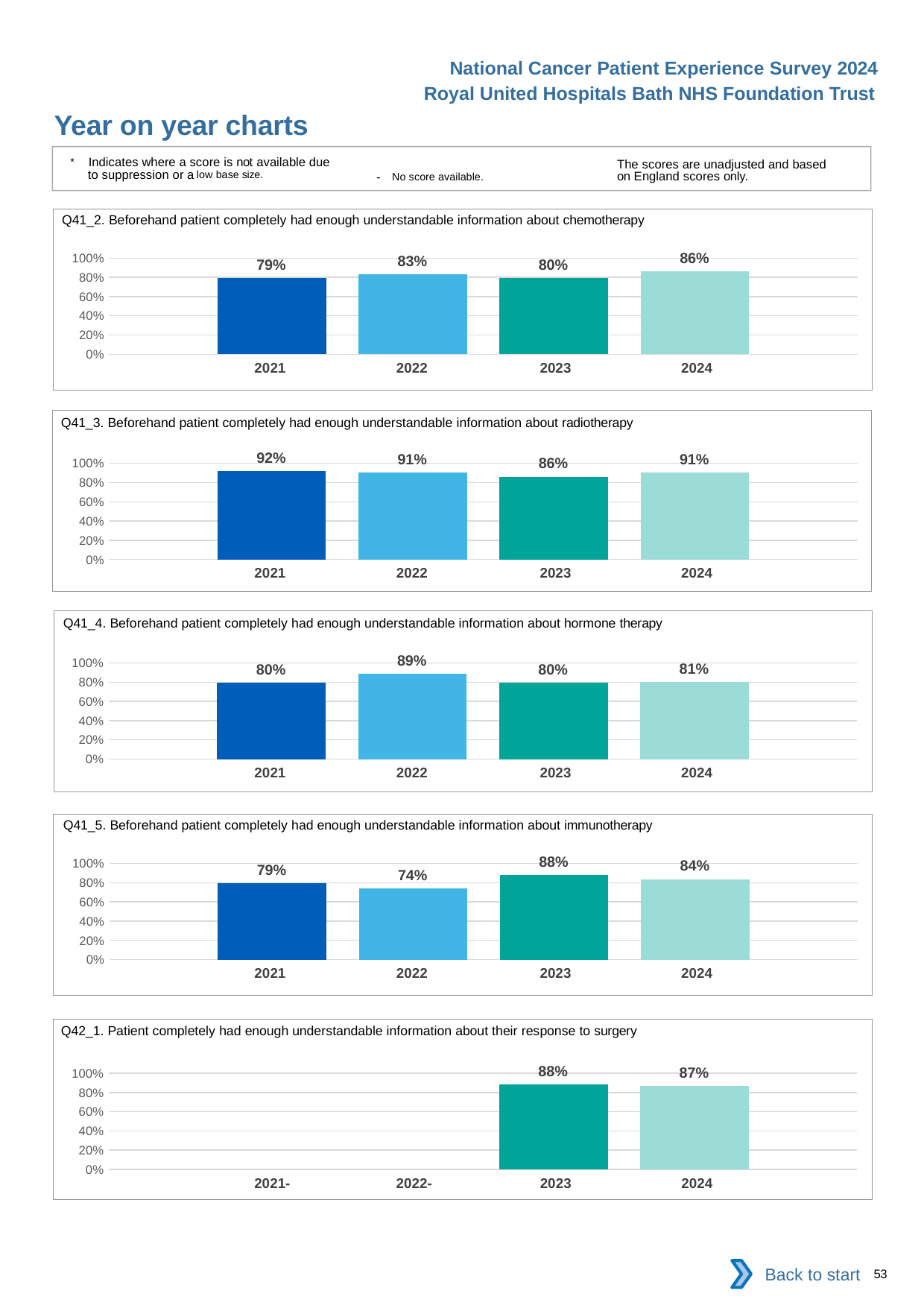

National Cancer Patient Experience Survey 2024
Royal United Hospitals Bath NHS Foundation Trust
Year on year charts

*  Indicates where a score is not available due to suppression or a low base size.
The scores are unadjusted and based on England scores only.
- No score available.
Q41_2. Beforehand patient completely had enough understandable information about chemotherapy

### Chart

| Category | 2021 | 2022 | 2023 | 2024 |
|---|---|---|---|---|
| Category 1 | 0.7924528 | 0.8345324 | 0.795082 | 0.8603352 |
| 2021 | 2022 | 2023 | 2024 |
| --- | --- | --- | --- |
Q41_3. Beforehand patient completely had enough understandable information about radiotherapy

### Chart

| Category | 2021 | 2022 | 2023 | 2024 |
|---|---|---|---|---|
| Category 1 | 0.9166667 | 0.9072848 | 0.8615385 | 0.9067797 |
| 2021 | 2022 | 2023 | 2024 |
| --- | --- | --- | --- |
Q41_4. Beforehand patient completely had enough understandable information about hormone therapy

### Chart

| Category | 2021 | 2022 | 2023 | 2024 |
|---|---|---|---|---|
| Category 1 | 0.7951807 | 0.8888889 | 0.797619 | 0.8051948 |
| 2021 | 2022 | 2023 | 2024 |
| --- | --- | --- | --- |
Q41_5. Beforehand patient completely had enough understandable information about immunotherapy

### Chart

| Category | 2021 | 2022 | 2023 | 2024 |
|---|---|---|---|---|
| Category 1 | 0.7924528 | 0.74 | 0.8769231 | 0.8372093 |
| 2021 | 2022 | 2023 | 2024 |
| --- | --- | --- | --- |
Q42_1. Patient completely had enough understandable information about their response to surgery

### Chart

| Category | 2021 | 2022 | 2023 | 2024 |
|---|---|---|---|---|
| Category 1 | None | None | 0.8846154 | 0.8691589 |
| 2021- | 2022- | 2023 | 2024 |
| --- | --- | --- | --- |
Back to start

53